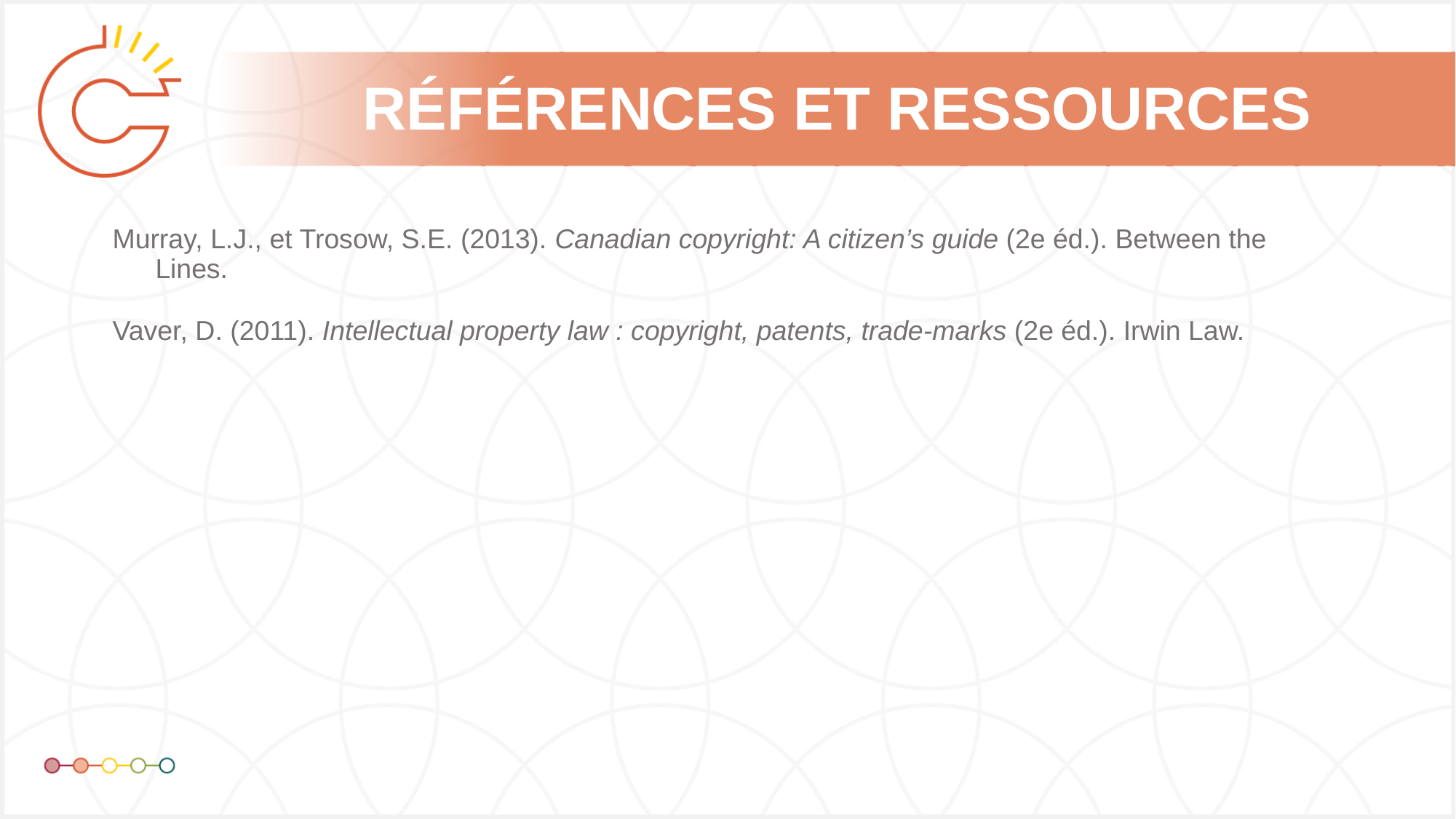

Murray, L.J., et Trosow, S.E. (2013). Canadian copyright: A citizen’s guide (2e éd.). Between the Lines.
Vaver, D. (2011). Intellectual property law : copyright, patents, trade-marks (2e éd.). Irwin Law.